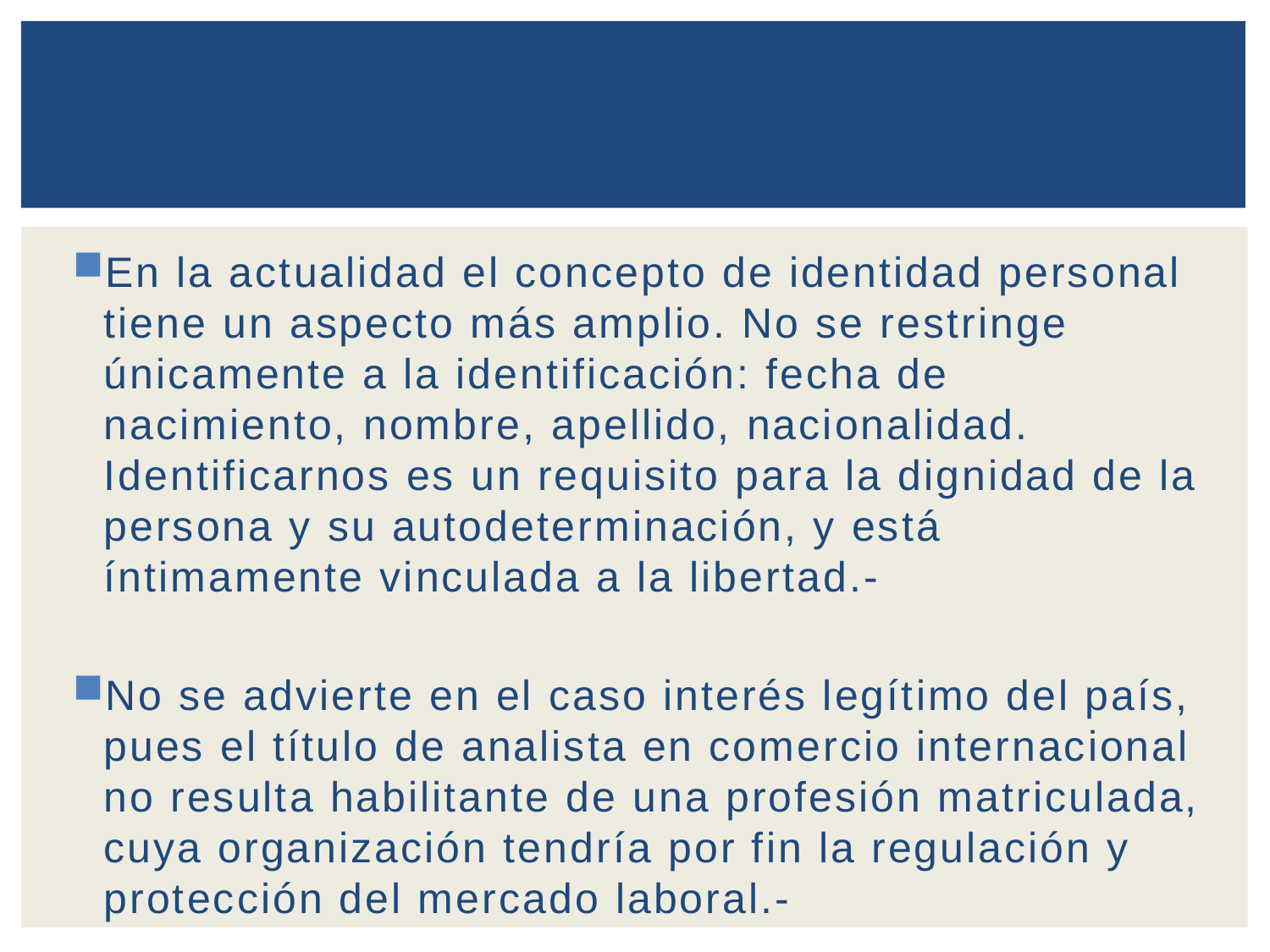

En la actualidad el concepto de identidad personal tiene un aspecto más amplio. No se restringe únicamente a la identificación: fecha de nacimiento, nombre, apellido, nacionalidad. Identificarnos es un requisito para la dignidad de la persona y su autodeterminación, y está íntimamente vinculada a la libertad.-

No se advierte en el caso interés legítimo del país, pues el título de analista en comercio internacional no resulta habilitante de una profesión matriculada, cuya organización tendría por fin la regulación y protección del mercado laboral.-